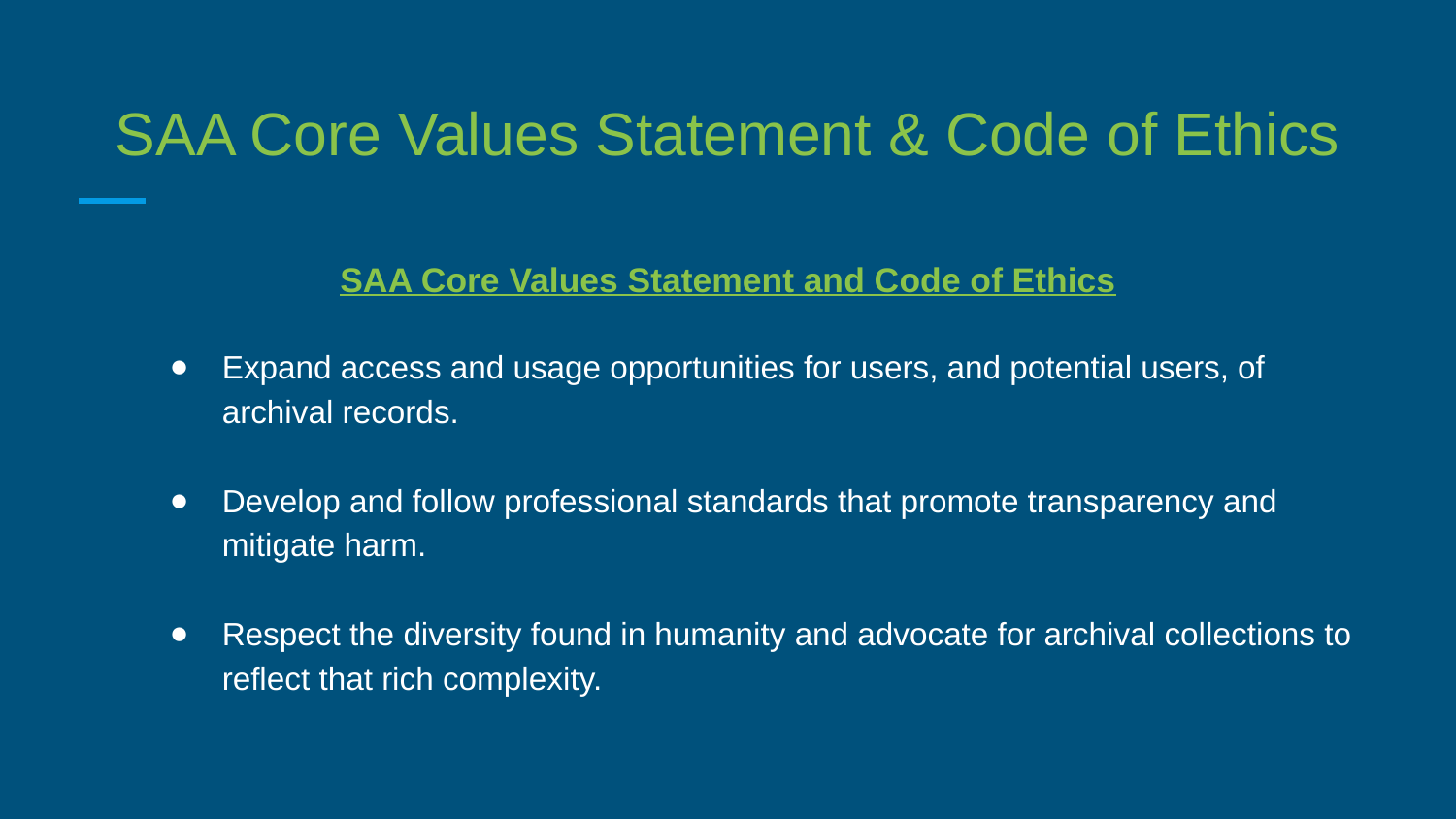

# SAA Core Values Statement & Code of Ethics
SAA Core Values Statement and Code of Ethics

Expand access and usage opportunities for users, and potential users, of archival records.

Develop and follow professional standards that promote transparency and mitigate harm.

Respect the diversity found in humanity and advocate for archival collections to reflect that rich complexity.